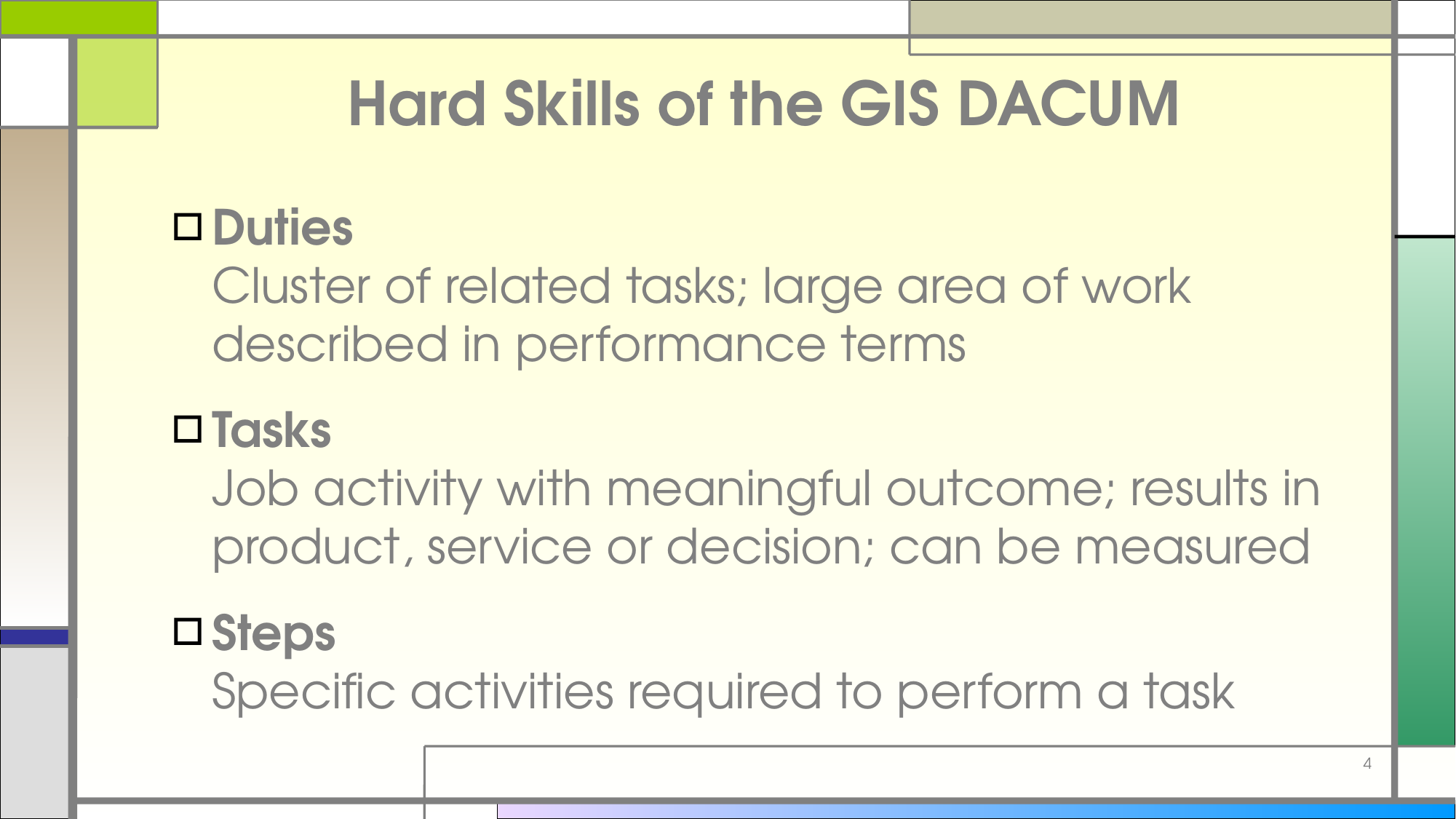

# Hard Skills of the GIS DACUM
Duties
Cluster of related tasks; large area of work described in performance terms
Tasks
Job activity with meaningful outcome; results in product, service or decision; can be measured
Steps
Specific activities required to perform a task
4